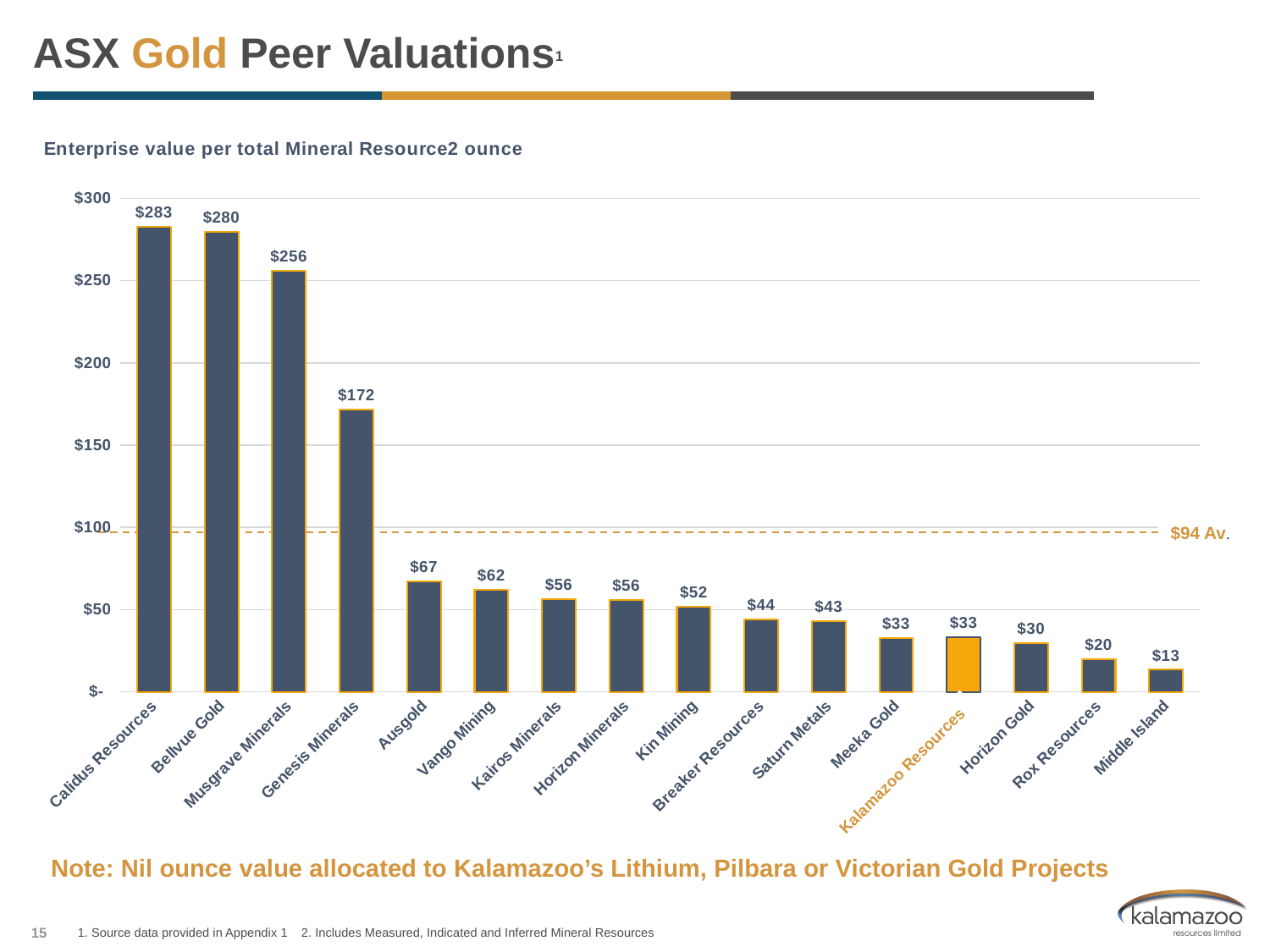

# ASX Gold Peer Valuations1

### Chart: Enterprise value per total Mineral Resource2 ounce

| Category |
|---|

### Chart: Enterprise value per total Mineral Resource2 ounce

| Category |  |
|---|---|
| Calidus Resources | 282.5215328938156 |
| Bellvue Gold | 279.7742278831929 |
| Musgrave Minerals | 256.00387024971286 |
| Genesis Minerals | 171.7711676118986 |
| Ausgold | 67.18040457114753 |
| Vango Mining | 62.08056912100104 |
| Kairos Minerals | 56.42902306270355 |
| Horizon Minerals | 56.00413962835147 |
| Kin Mining | 51.66107356471564 |
| Breaker Resources | 43.82520281472684 |
| Saturn Metals | 43.15681835580311 |
| Meeka Gold | 32.84516759322587 |
| Kalamazoo Resources | 33.08222126661596 |
| Horizon Gold | 29.57573654812472 |
| Rox Resources | 19.981172014558688 |
| Middle Island | 13.444421739130437 |
$94 Av.
Kalamazoo Resources
Note: Nil ounce value allocated to Kalamazoo’s Lithium, Pilbara or Victorian Gold Projects
15
1. Source data provided in Appendix 1    2. Includes Measured, Indicated and Inferred Mineral Resources